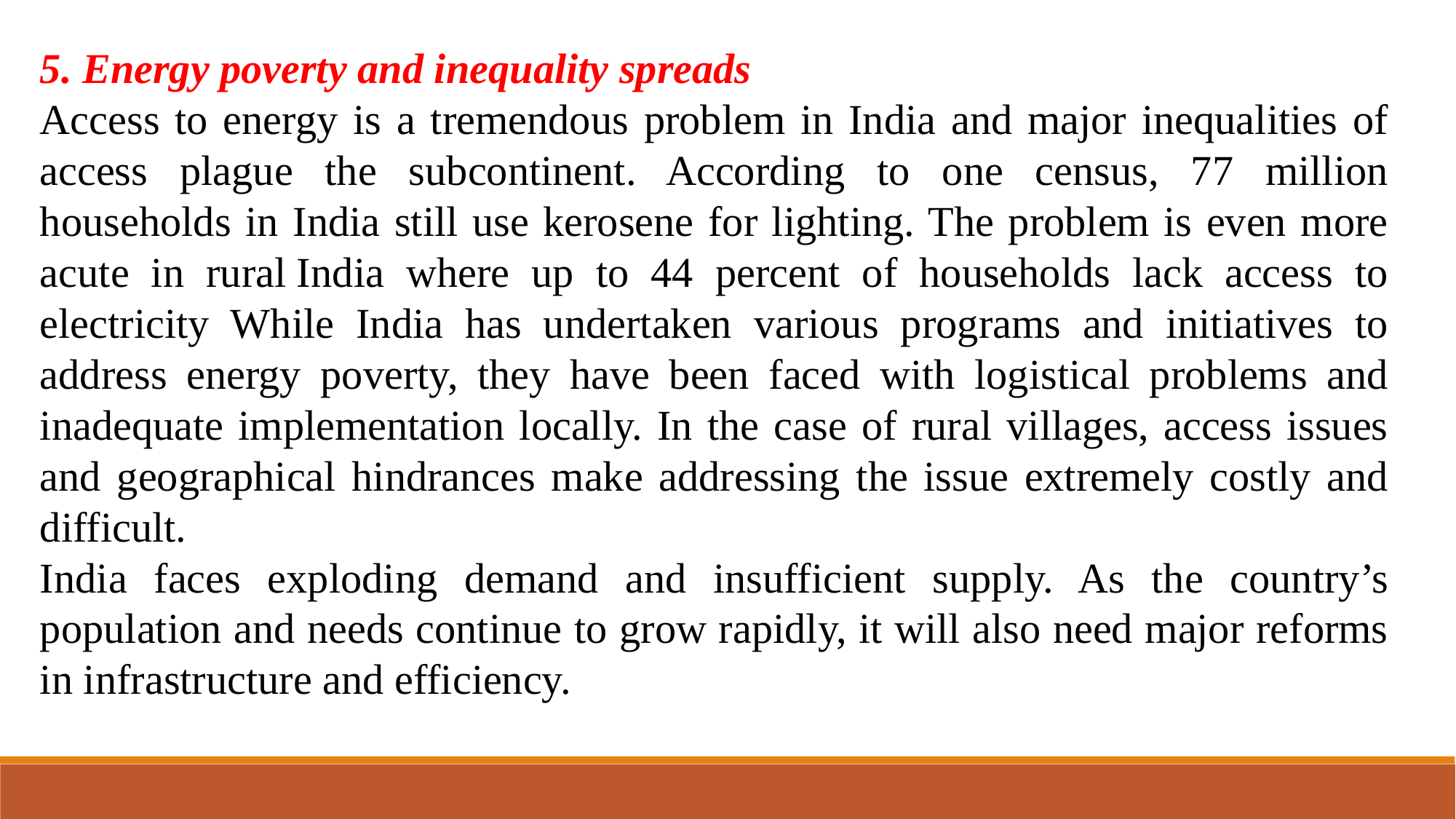

5. Energy poverty and inequality spreads
Access to energy is a tremendous problem in India and major inequalities of access plague the subcontinent. According to one census, 77 million households in India still use kerosene for lighting. The problem is even more acute in rural India where up to 44 percent of households lack access to electricity While India has undertaken various programs and initiatives to address energy poverty, they have been faced with logistical problems and inadequate implementation locally. In the case of rural villages, access issues and geographical hindrances make addressing the issue extremely costly and difficult.
India faces exploding demand and insufficient supply. As the country’s population and needs continue to grow rapidly, it will also need major reforms in infrastructure and efficiency.